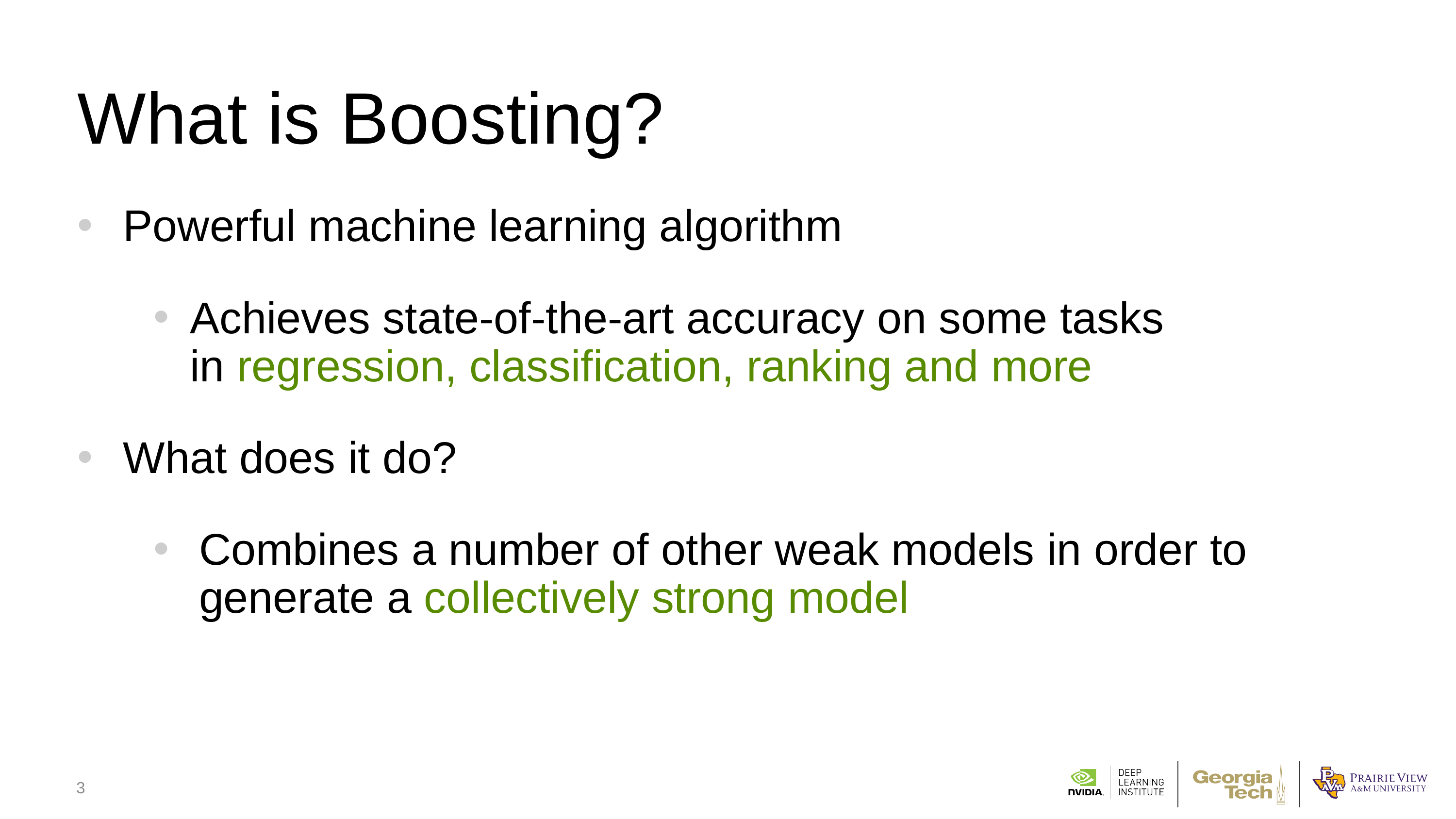

# What is Boosting?
Powerful machine learning algorithm
Achieves state-of-the-art accuracy on some tasks in regression, classification, ranking and more
What does it do?
Combines a number of other weak models in order to generate a collectively strong model

http://pig.apache.org